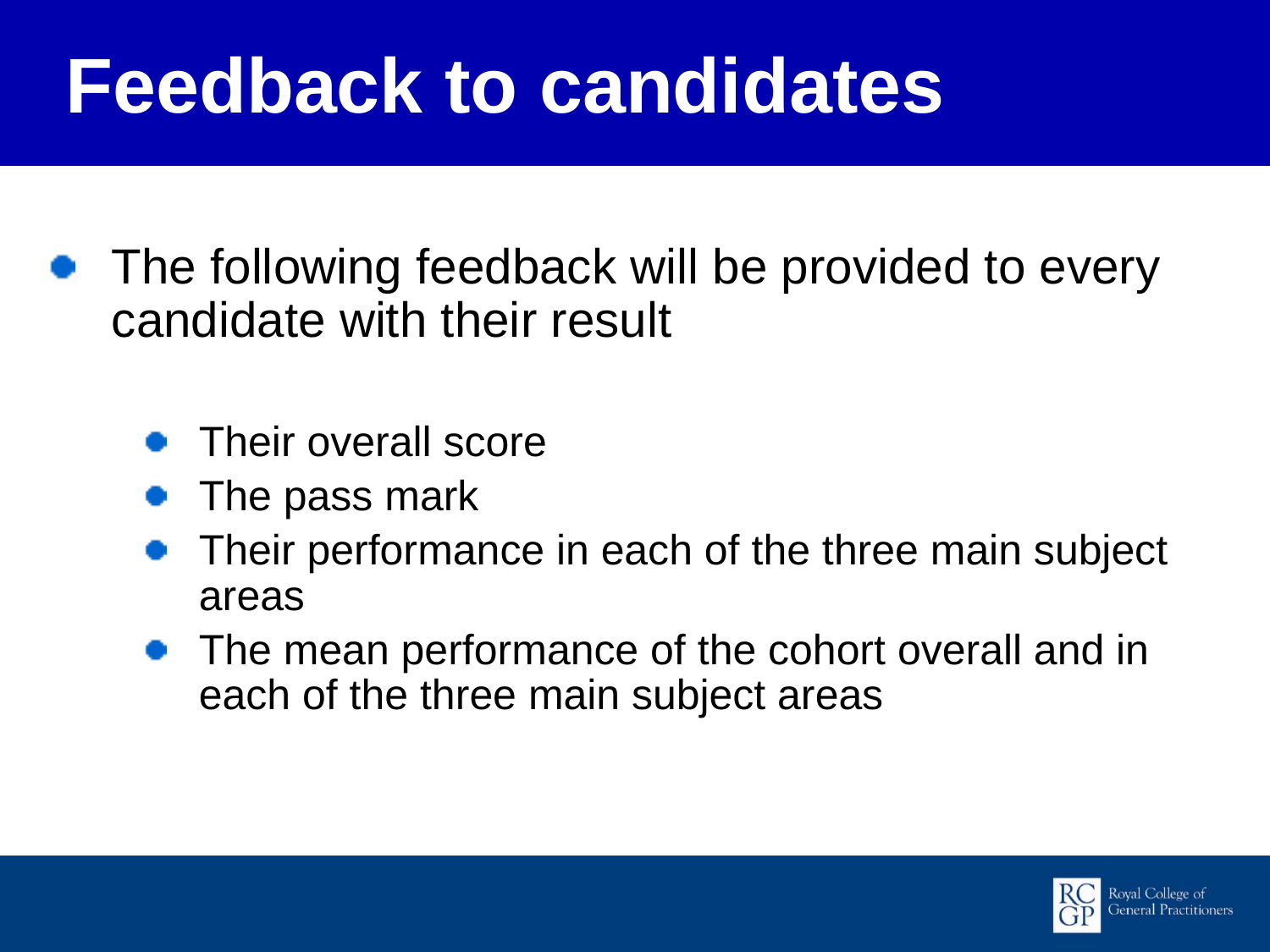

Feedback to candidates

The following feedback will be provided to every candidate with their result

Their overall score
The pass mark
Their performance in each of the three main subject areas
The mean performance of the cohort overall and in each of the three main subject areas